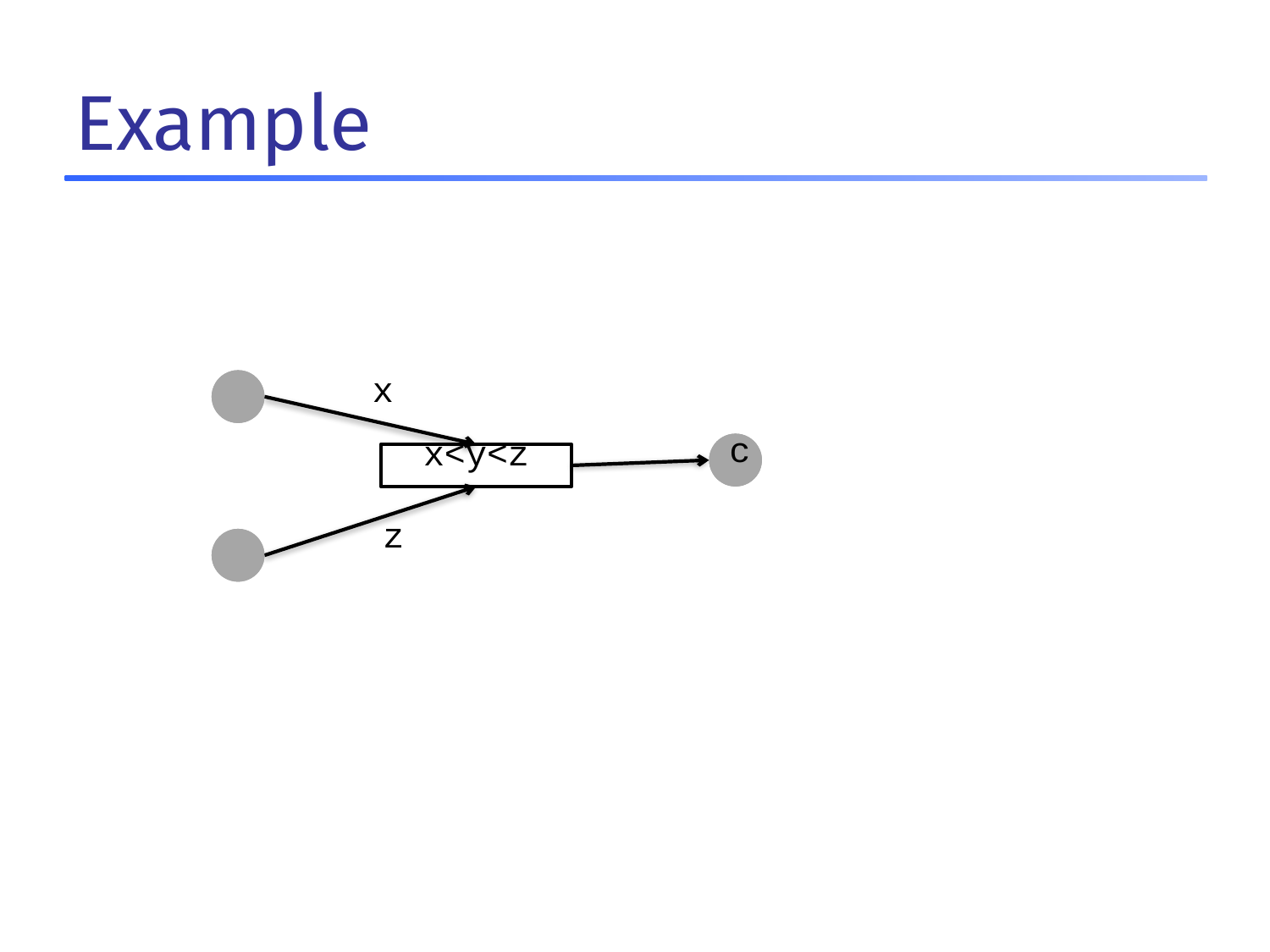

# Example
a

x

c
x<y<z
z
b